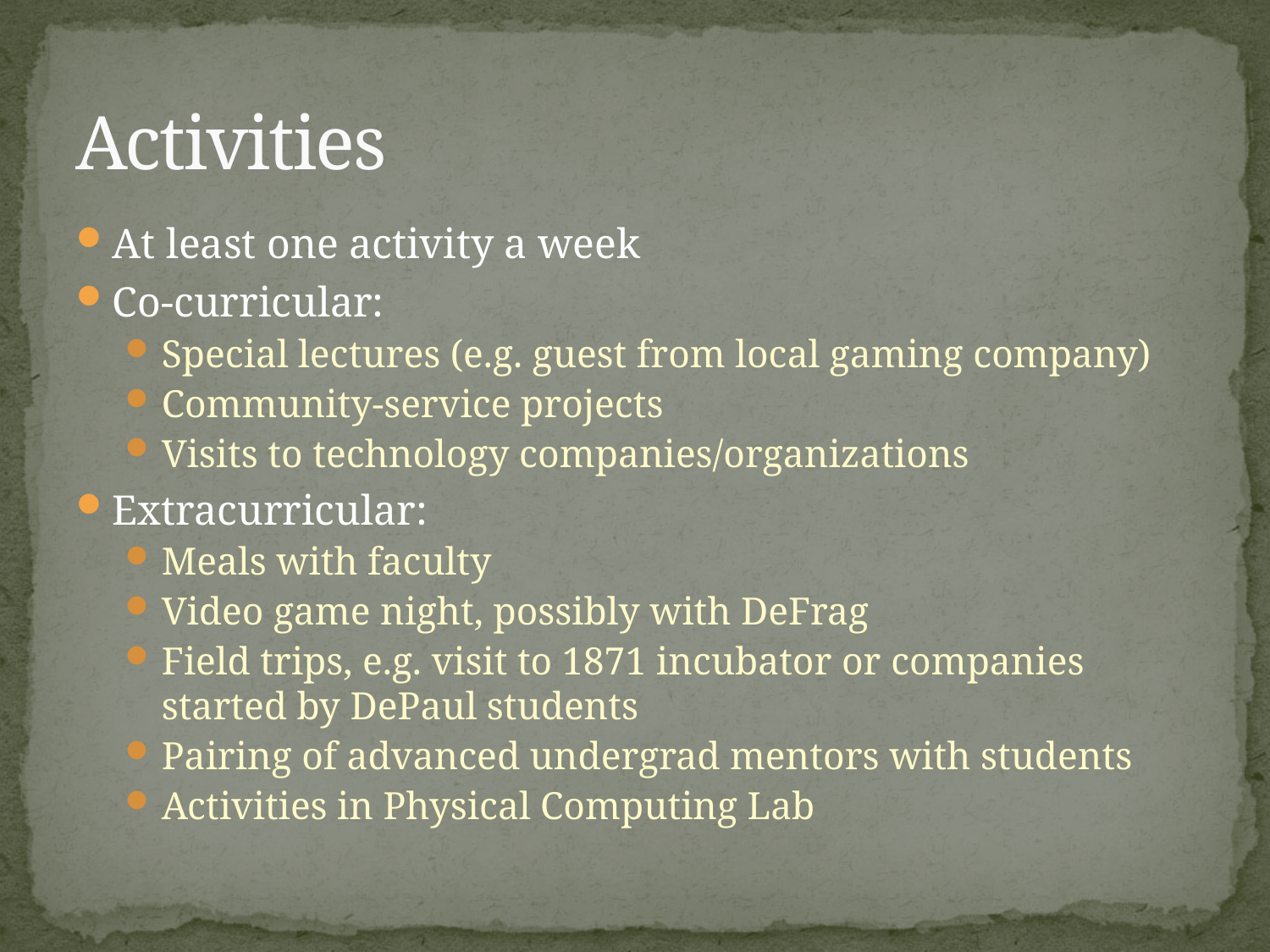

# Activities
At least one activity a week
Co-curricular:
Special lectures (e.g. guest from local gaming company)
Community-service projects
Visits to technology companies/organizations
Extracurricular:
Meals with faculty
Video game night, possibly with DeFrag
Field trips, e.g. visit to 1871 incubator or companies started by DePaul students
Pairing of advanced undergrad mentors with students
Activities in Physical Computing Lab